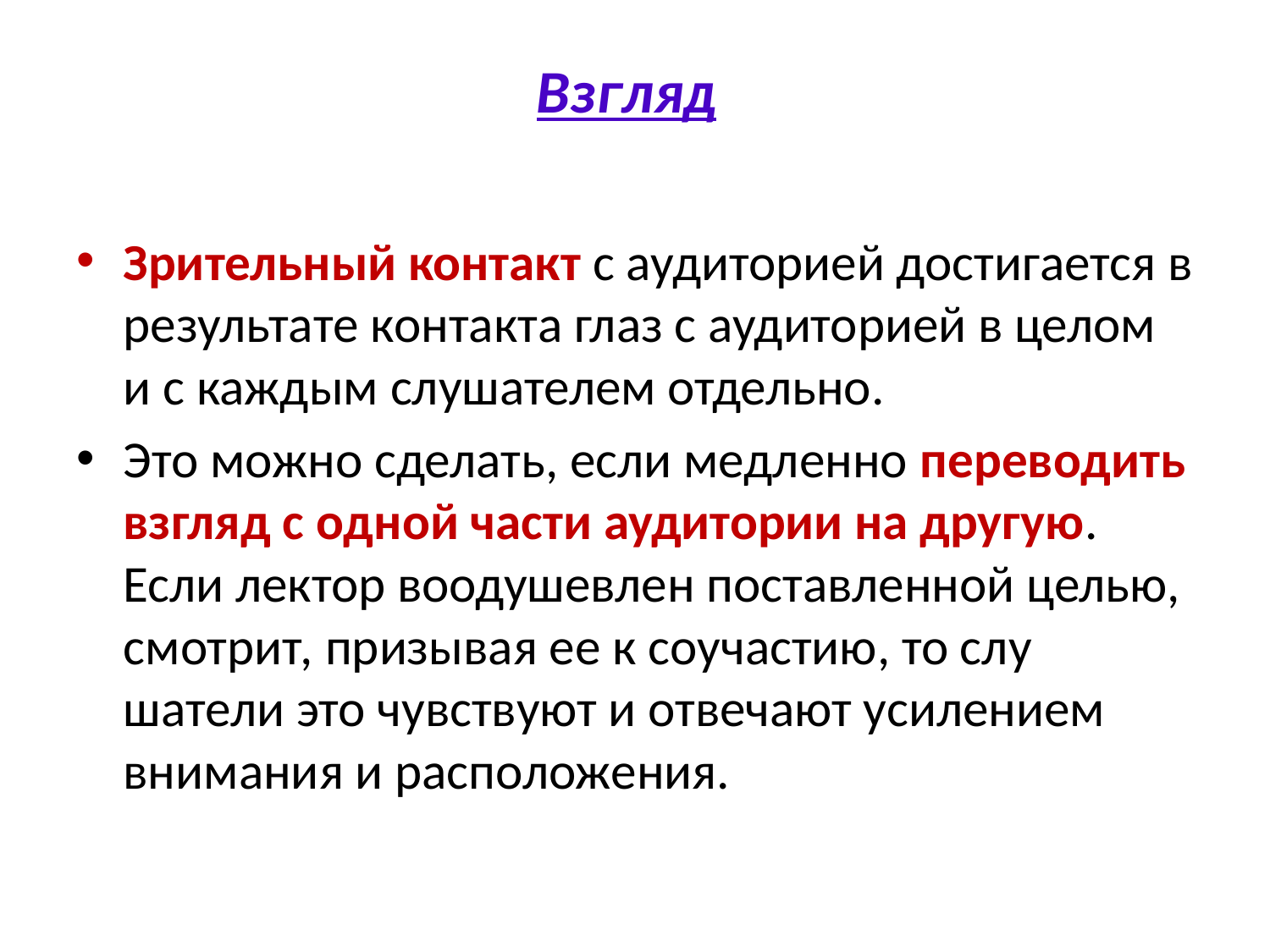

# Взгляд
Зрительный контакт с аудиторией достигается в результате контакта глаз с аудиторией в целом и с каждым слушателем отдельно.
Это можно сделать, если медленно переводить взгляд с одной части аудитории на другую. Если лектор воодушевлен поставленной целью, смотрит, призывая ее к соучастию, то слу­шатели это чувствуют и отвечают усилением внимания и расположения.